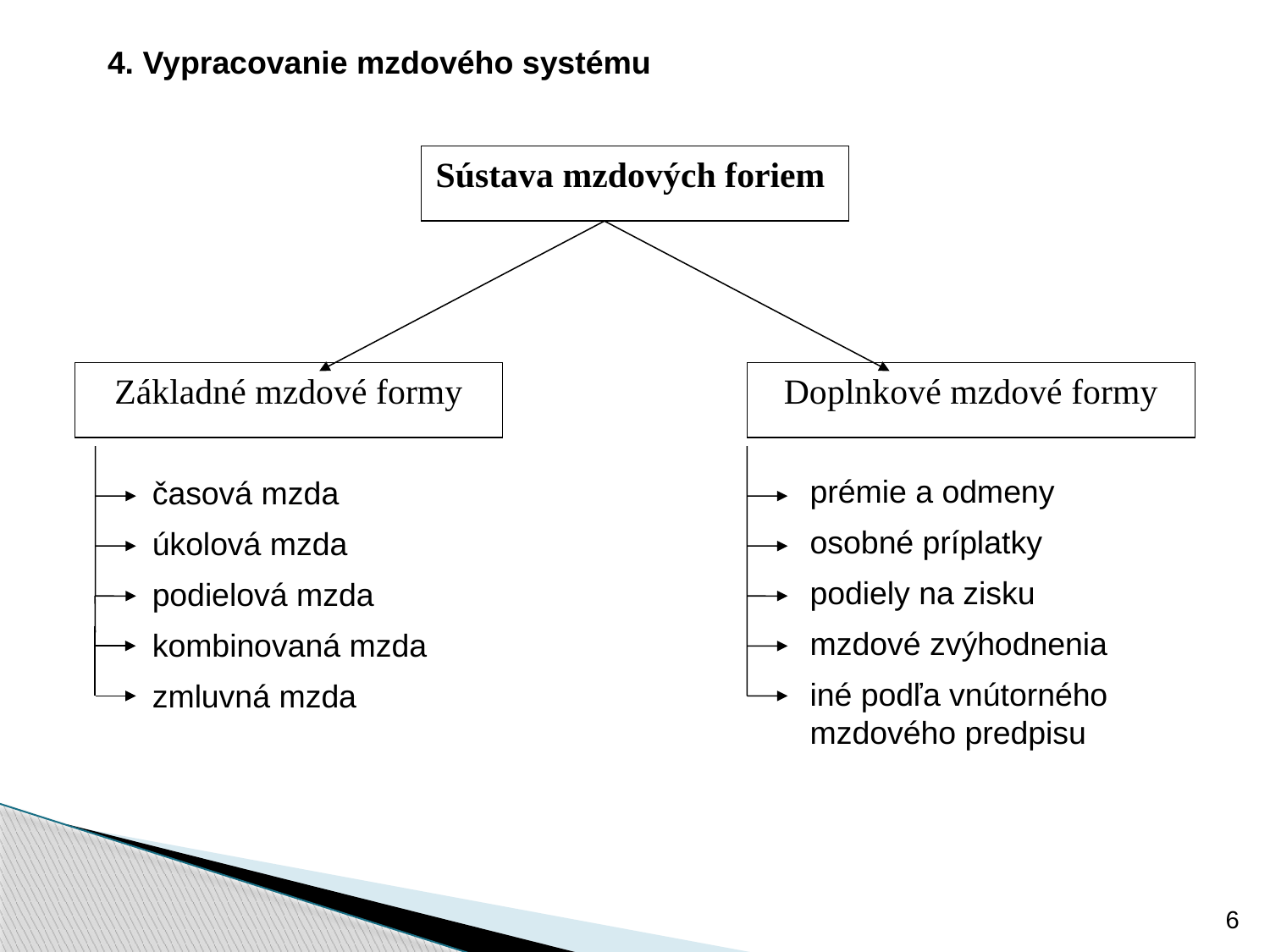

4. Vypracovanie mzdového systému

Sústava mzdových foriem

Základné mzdové formy
Doplnkové mzdové formy

prémie a odmeny

osobné príplatky

podiely na zisku

mzdové zvýhodnenia

iné podľa vnútorného mzdového predpisu
časová mzda

úkolová mzda

podielová mzda

kombinovaná mzda

zmluvná mzda
6